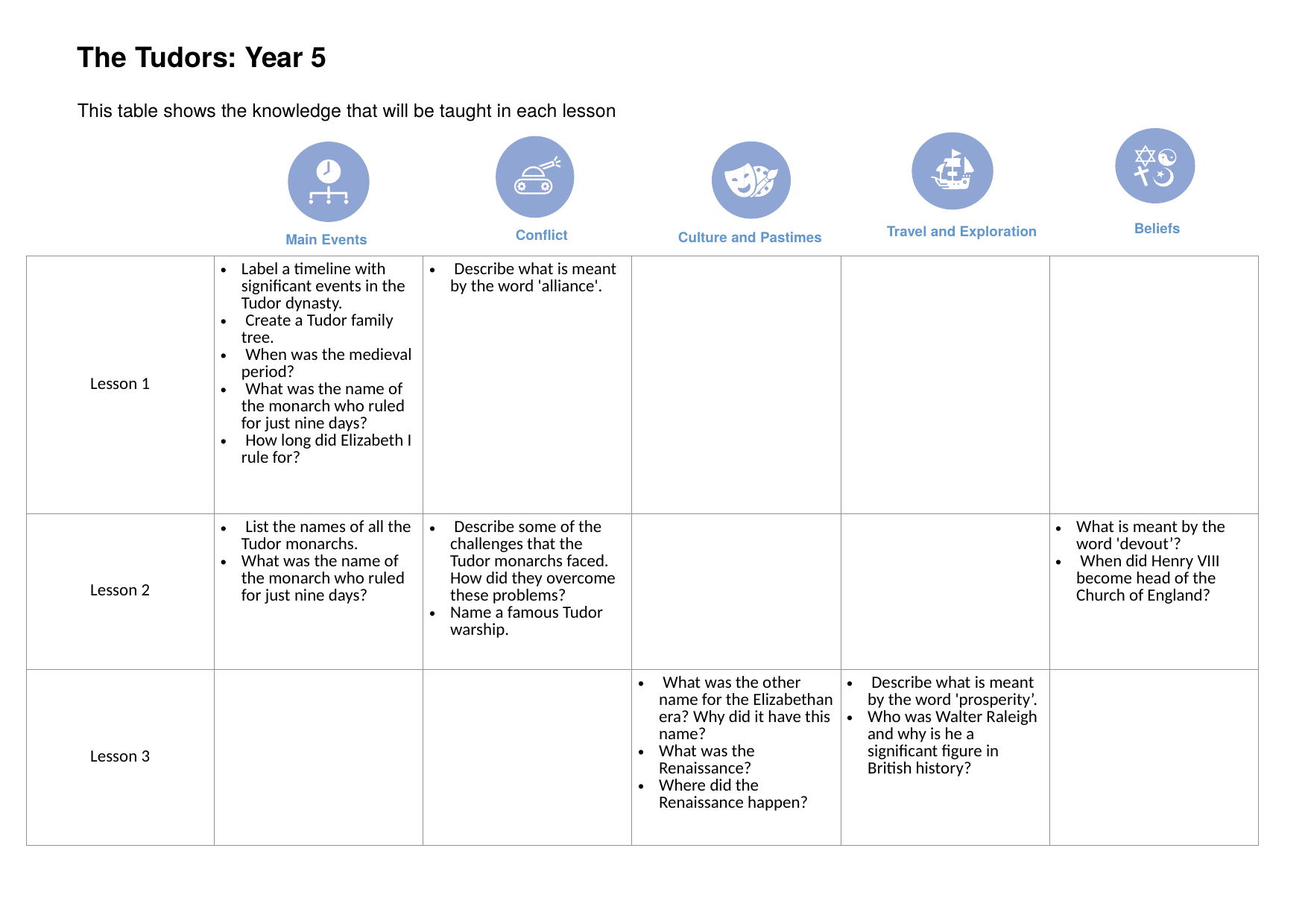

The Tudors: Year 5
This table shows the knowledge that will be taught in each lesson

Beliefs
Travel and Exploration
Conflict
Culture and Pastimes
Main Events
| Lesson 1 | Label a timeline with significant events in the Tudor dynasty. Create a Tudor family tree. When was the medieval period? What was the name of the monarch who ruled for just nine days? How long did Elizabeth I rule for? | Describe what is meant by the word 'alliance'. |  |  |  |
| --- | --- | --- | --- | --- | --- |
| Lesson 2 | List the names of all the Tudor monarchs. What was the name of the monarch who ruled for just nine days? | Describe some of the challenges that the Tudor monarchs faced. How did they overcome these problems? Name a famous Tudor warship. |  |  | What is meant by the word 'devout’? When did Henry VIII become head of the Church of England? |
| Lesson 3 |  |  | What was the other name for the Elizabethan era? Why did it have this name? What was the Renaissance? Where did the Renaissance happen? | Describe what is meant by the word 'prosperity’. Who was Walter Raleigh and why is he a significant figure in British history? |  |